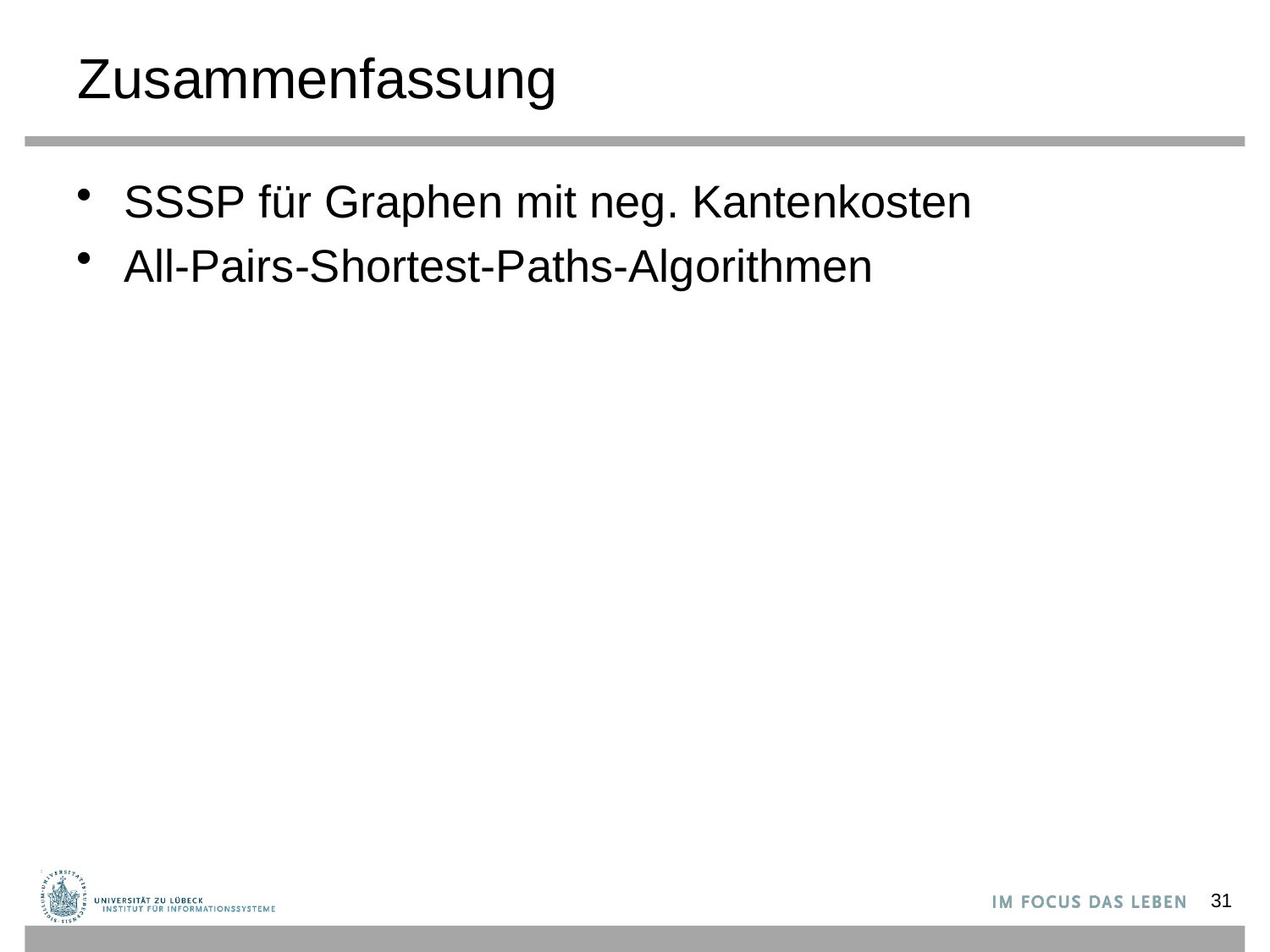

# Zusammenfassung
SSSP für Graphen mit neg. Kantenkosten
All-Pairs-Shortest-Paths-Algorithmen

31